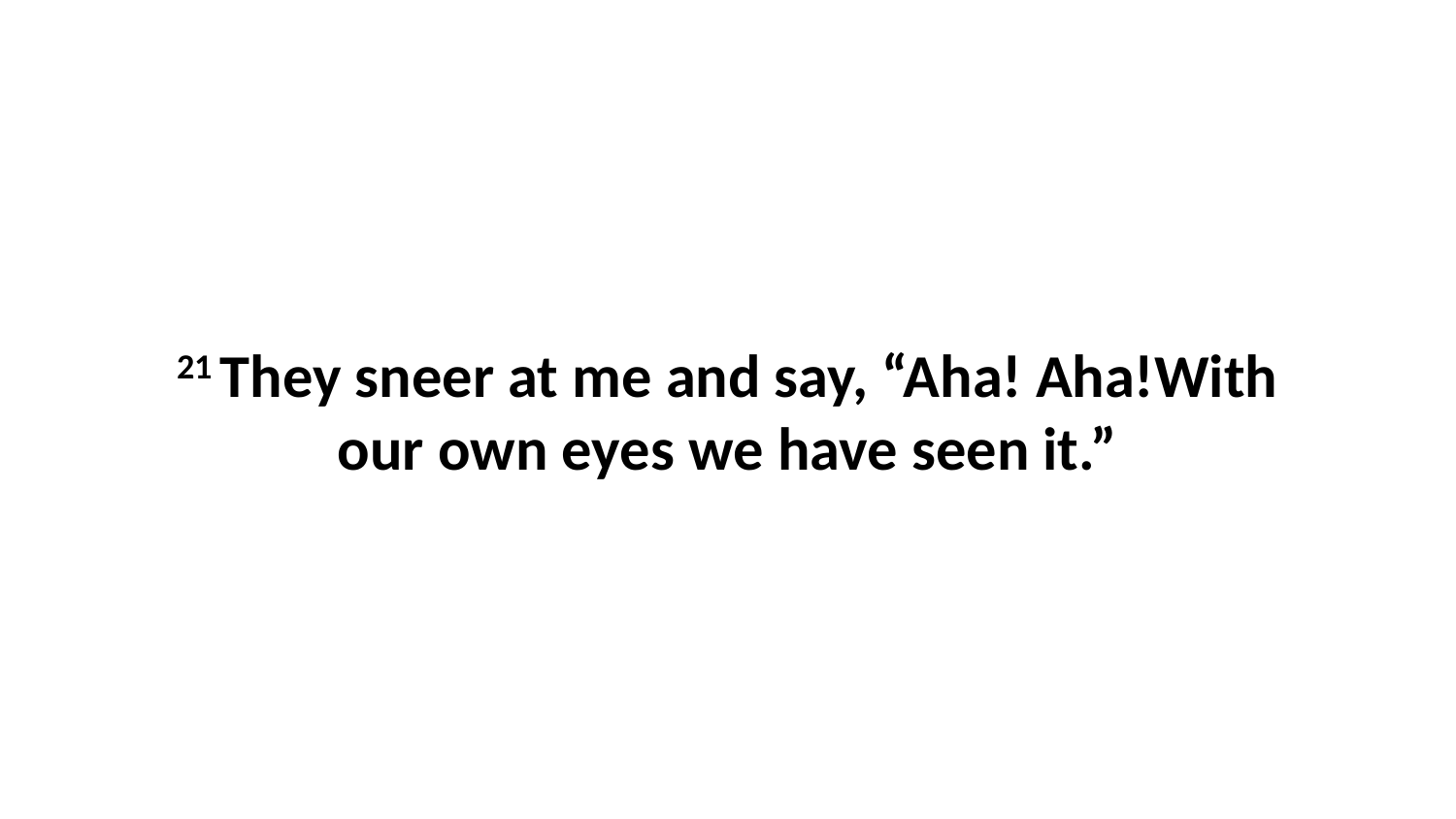

21 They sneer at me and say, “Aha! Aha!With our own eyes we have seen it.”